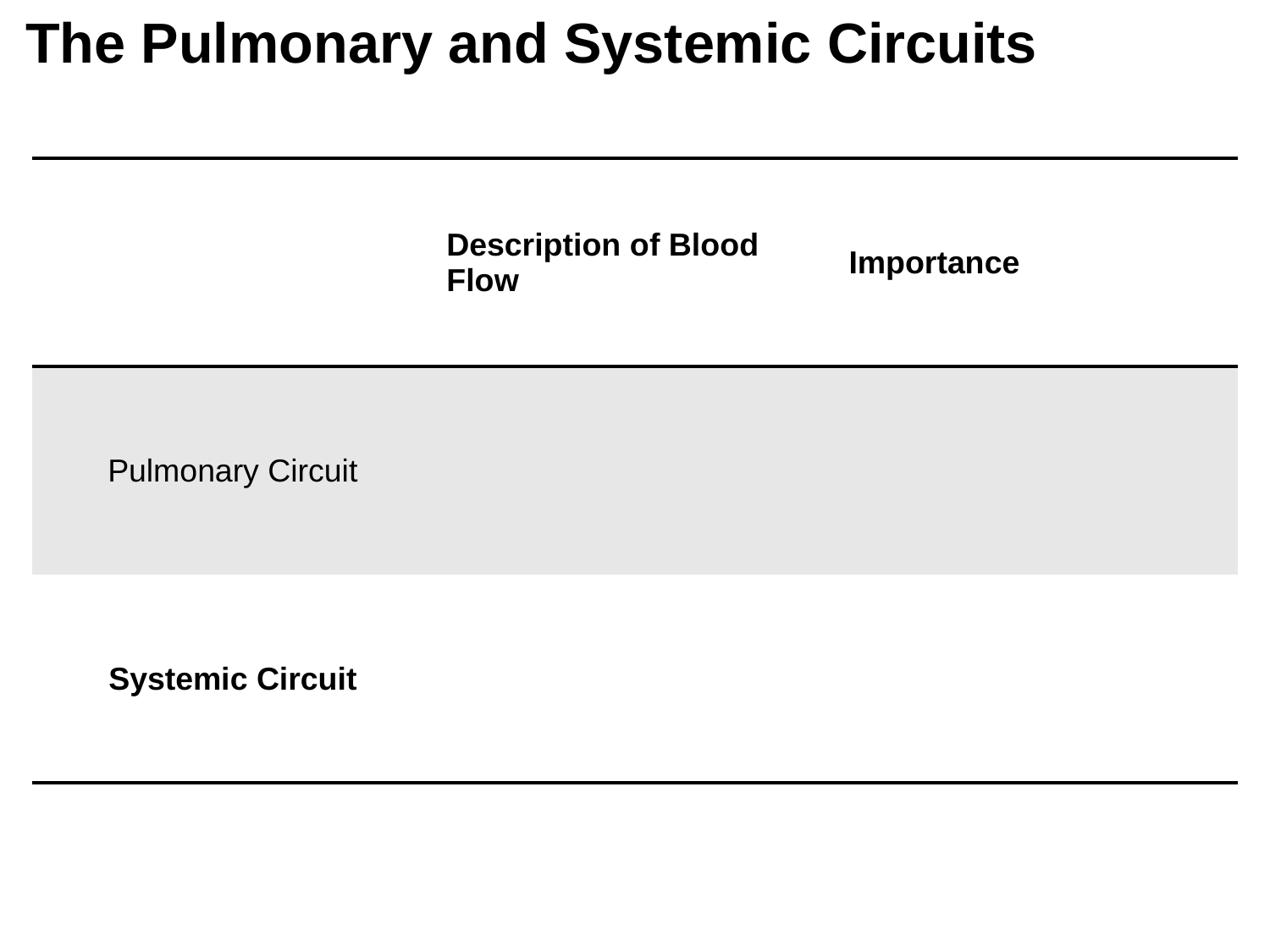

# The Pulmonary and Systemic Circuits
|  | Description of Blood Flow | Importance |
| --- | --- | --- |
| Pulmonary Circuit |  |  |
| Systemic Circuit |  |  |